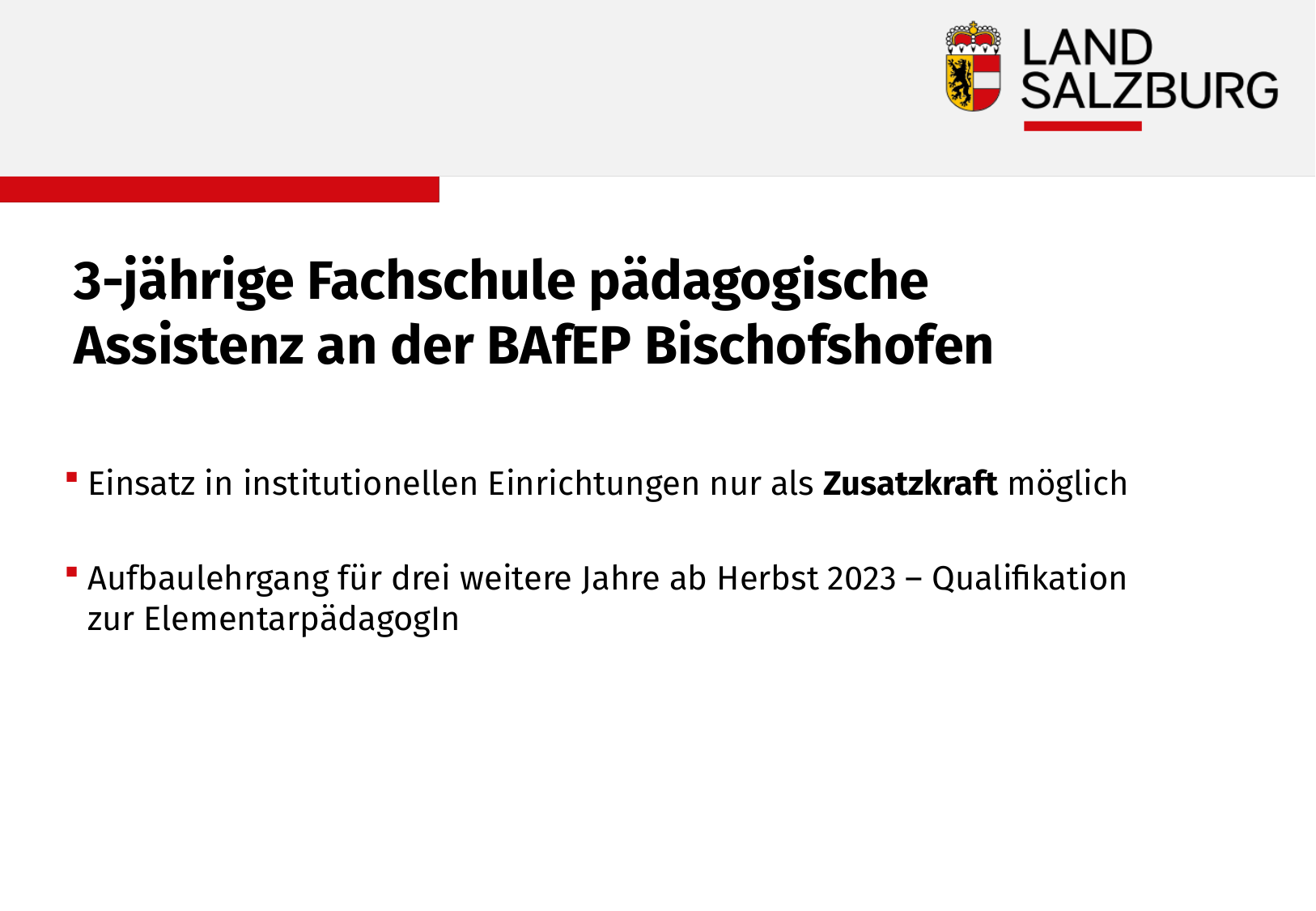

3-jährige Fachschule pädagogische Assistenz an der BAfEP Bischofshofen

Einsatz in institutionellen Einrichtungen nur als Zusatzkraft möglich

Aufbaulehrgang für drei weitere Jahre ab Herbst 2023 – Qualifikation zur ElementarpädagogIn